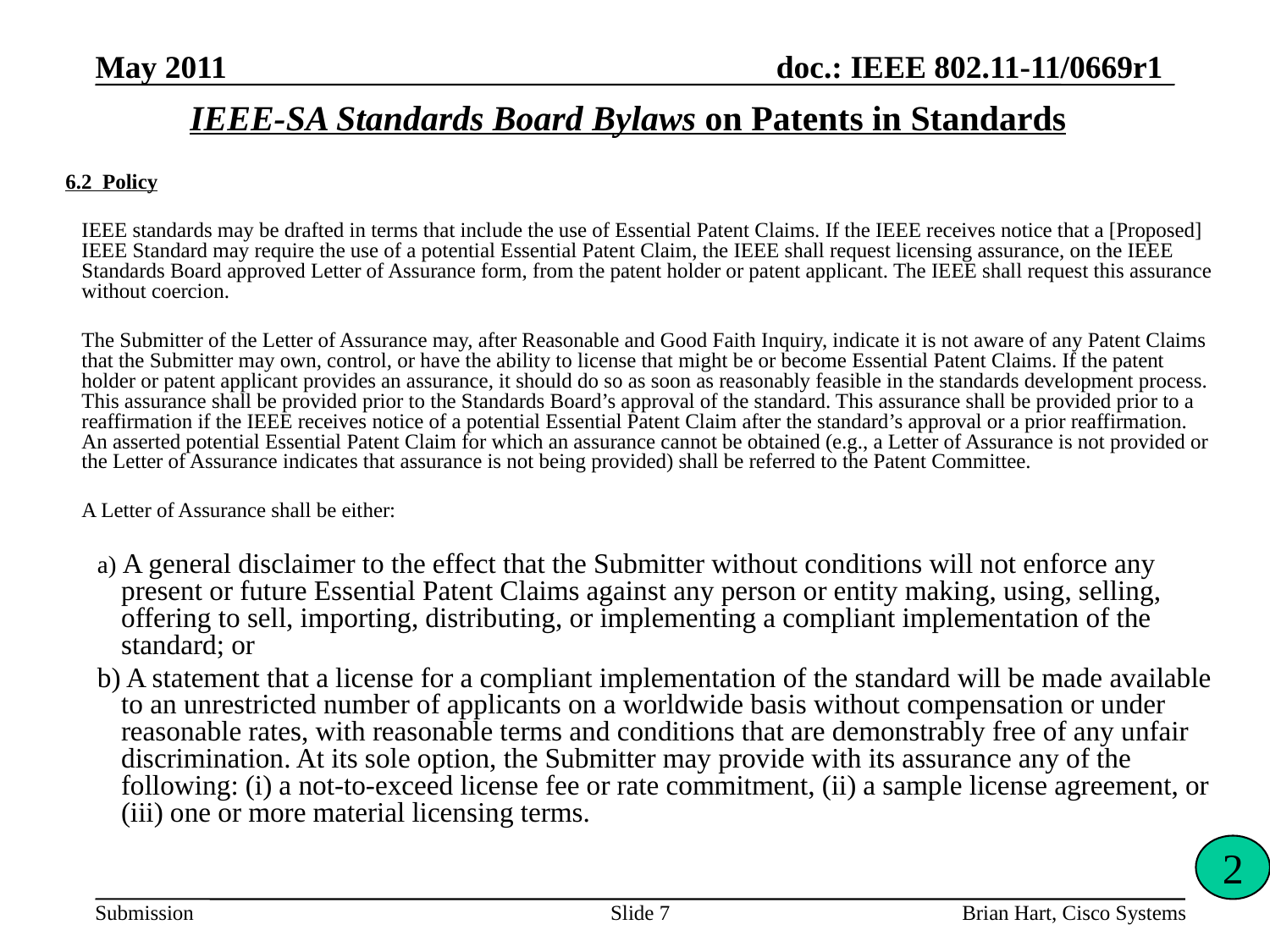

May 2011
# IEEE-SA Standards Board Bylaws on Patents in Standards
6.2  Policy

	IEEE standards may be drafted in terms that include the use of Essential Patent Claims. If the IEEE receives notice that a [Proposed] IEEE Standard may require the use of a potential Essential Patent Claim, the IEEE shall request licensing assurance, on the IEEE Standards Board approved Letter of Assurance form, from the patent holder or patent applicant. The IEEE shall request this assurance without coercion.

	The Submitter of the Letter of Assurance may, after Reasonable and Good Faith Inquiry, indicate it is not aware of any Patent Claims that the Submitter may own, control, or have the ability to license that might be or become Essential Patent Claims. If the patent holder or patent applicant provides an assurance, it should do so as soon as reasonably feasible in the standards development process. This assurance shall be provided prior to the Standards Board’s approval of the standard. This assurance shall be provided prior to a reaffirmation if the IEEE receives notice of a potential Essential Patent Claim after the standard’s approval or a prior reaffirmation. An asserted potential Essential Patent Claim for which an assurance cannot be obtained (e.g., a Letter of Assurance is not provided or the Letter of Assurance indicates that assurance is not being provided) shall be referred to the Patent Committee.

	A Letter of Assurance shall be either:

a) A general disclaimer to the effect that the Submitter without conditions will not enforce any present or future Essential Patent Claims against any person or entity making, using, selling, offering to sell, importing, distributing, or implementing a compliant implementation of the standard; or
b) A statement that a license for a compliant implementation of the standard will be made available to an unrestricted number of applicants on a worldwide basis without compensation or under reasonable rates, with reasonable terms and conditions that are demonstrably free of any unfair discrimination. At its sole option, the Submitter may provide with its assurance any of the following: (i) a not-to-exceed license fee or rate commitment, (ii) a sample license agreement, or (iii) one or more material licensing terms.

2
Slide 7
Brian Hart, Cisco Systems